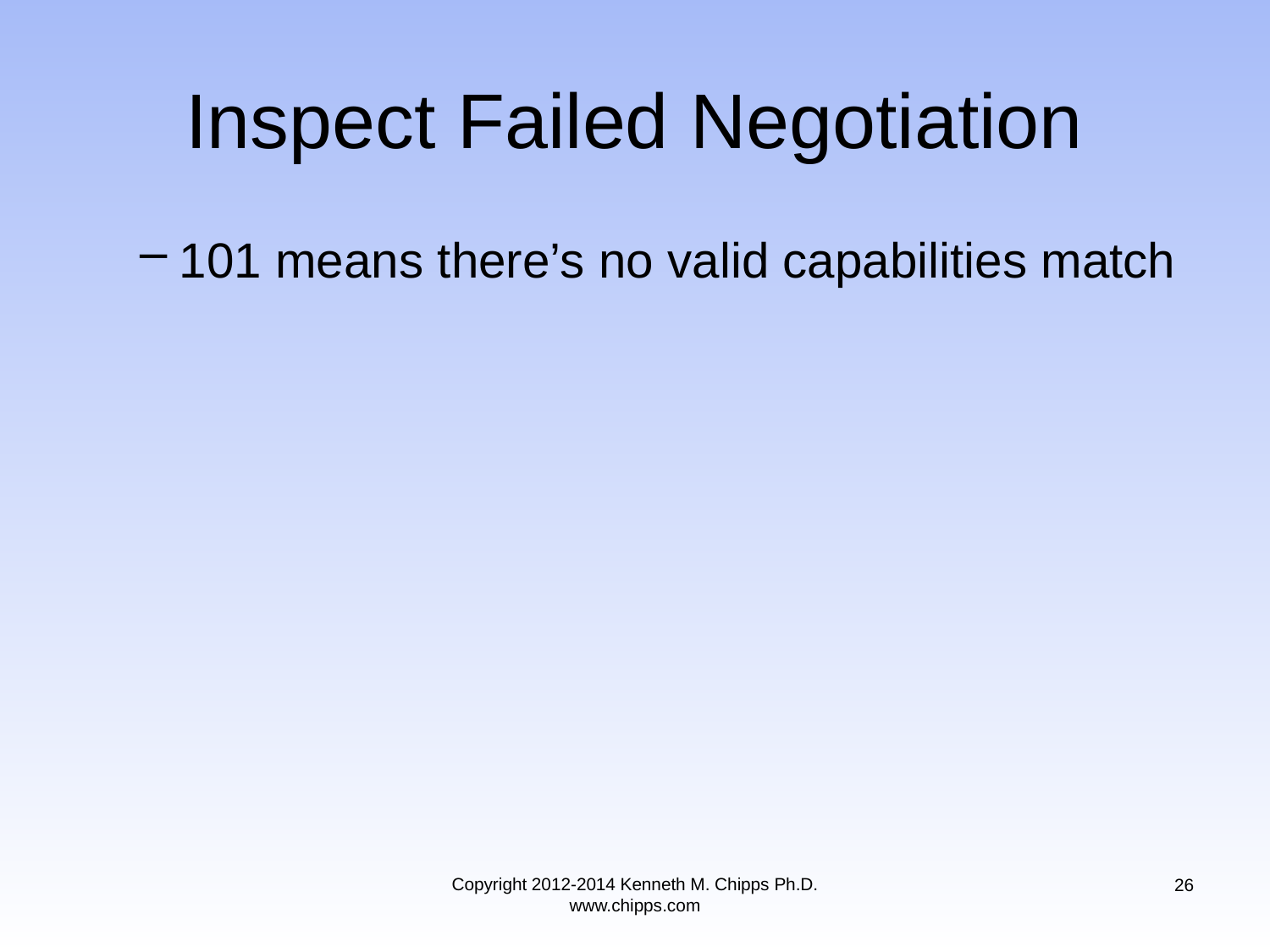

# Inspect Failed Negotiation
101 means there’s no valid capabilities match
Copyright 2012-2014 Kenneth M. Chipps Ph.D. www.chipps.com
26